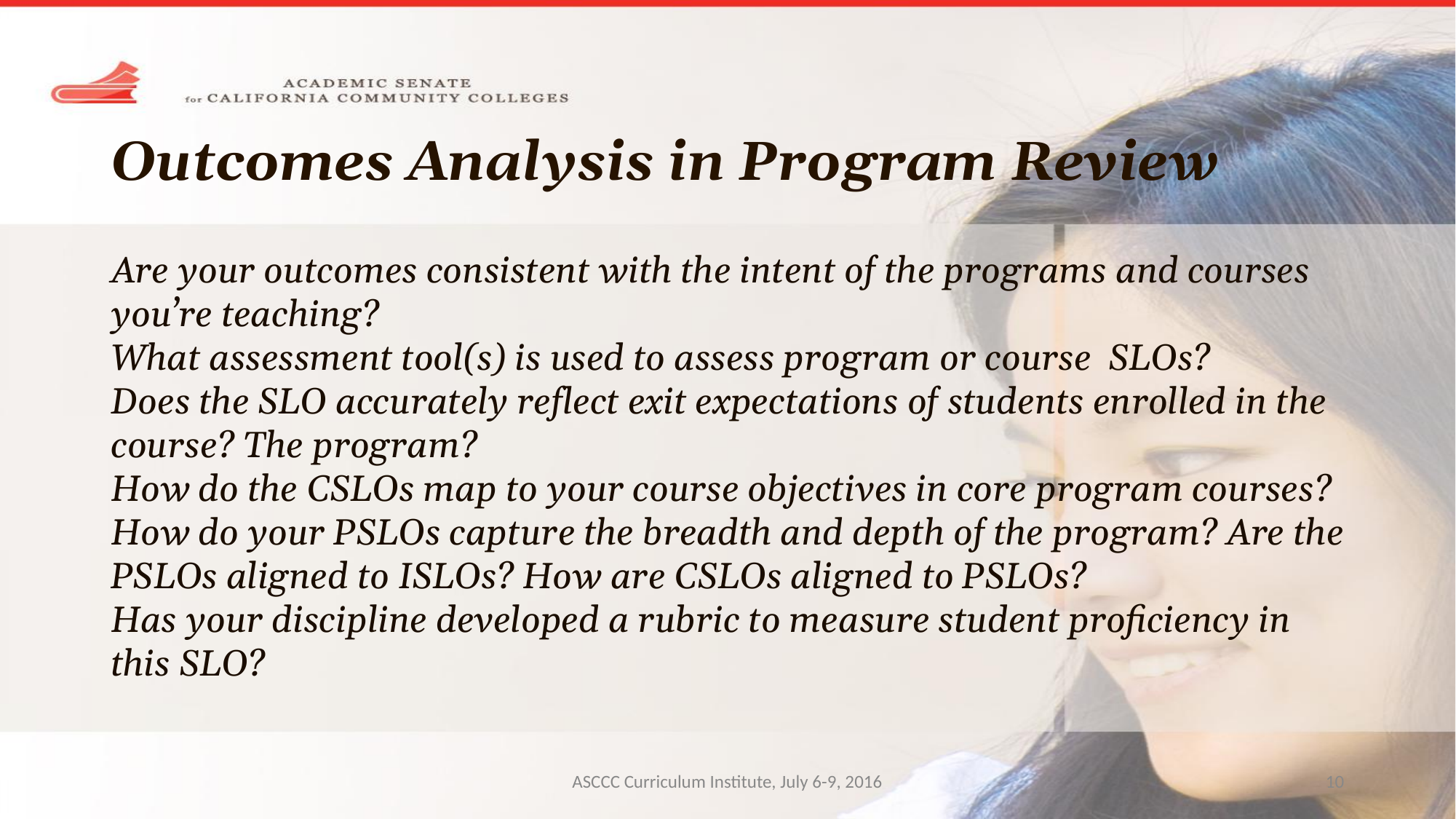

# Outcomes Analysis in Program Review
Are your outcomes consistent with the intent of the programs and courses you’re teaching?
What assessment tool(s) is used to assess program or course  SLOs?
Does the SLO accurately reflect exit expectations of students enrolled in the course? The program?
How do the CSLOs map to your course objectives in core program courses?
How do your PSLOs capture the breadth and depth of the program? Are the PSLOs aligned to ISLOs? How are CSLOs aligned to PSLOs?
Has your discipline developed a rubric to measure student proficiency in this SLO?
ASCCC Curriculum Institute, July 6-9, 2016
10